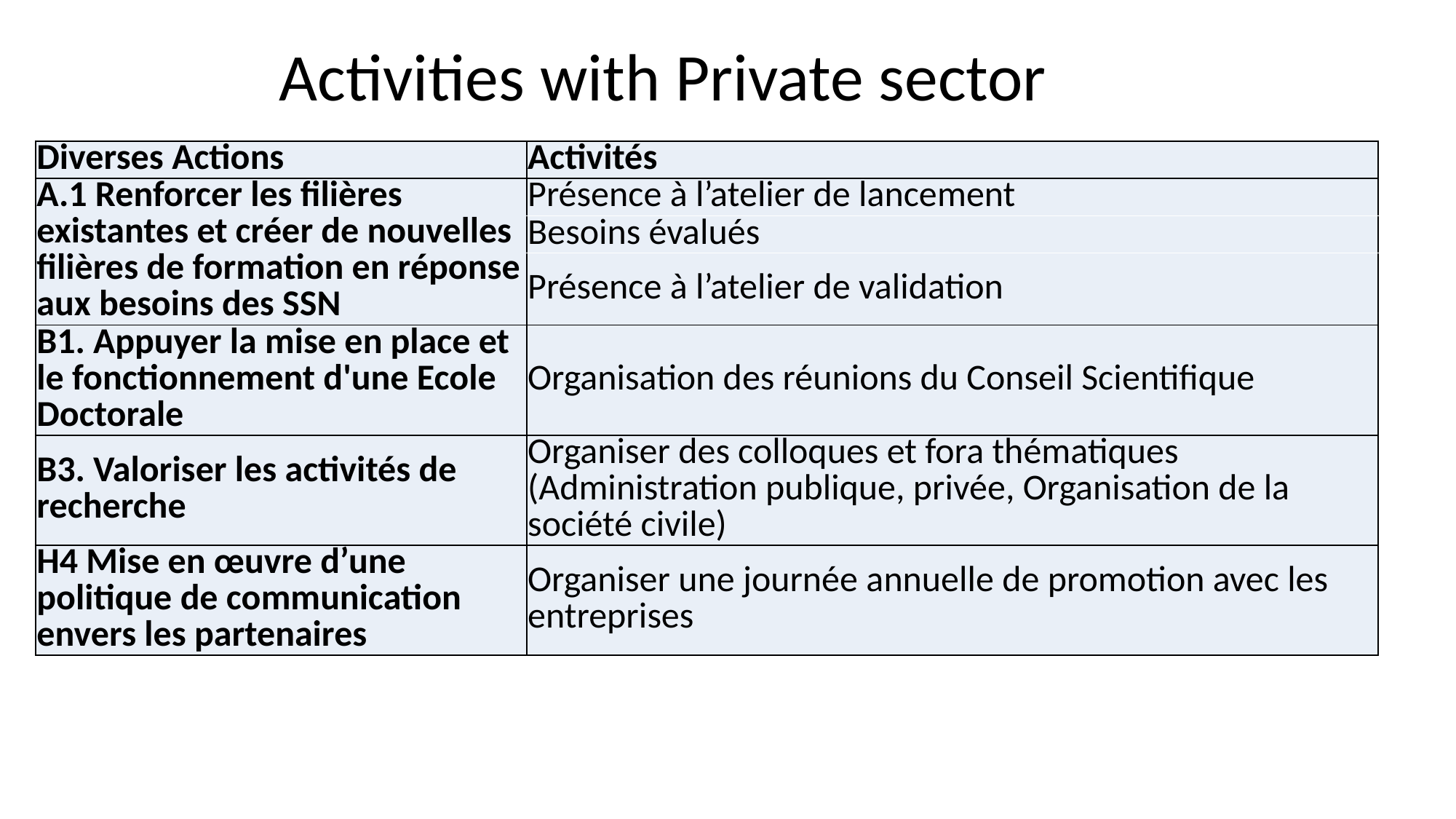

# Activities with Private sector
| Diverses Actions | Activités |
| --- | --- |
| A.1 Renforcer les filières existantes et créer de nouvelles filières de formation en réponse aux besoins des SSN | Présence à l’atelier de lancement |
|  | Besoins évalués |
|  | Présence à l’atelier de validation |
| B1. Appuyer la mise en place et le fonctionnement d'une Ecole Doctorale | Organisation des réunions du Conseil Scientifique |
| B3. Valoriser les activités de recherche | Organiser des colloques et fora thématiques (Administration publique, privée, Organisation de la société civile) |
| H4 Mise en œuvre d’une politique de communication envers les partenaires | Organiser une journée annuelle de promotion avec les entreprises |